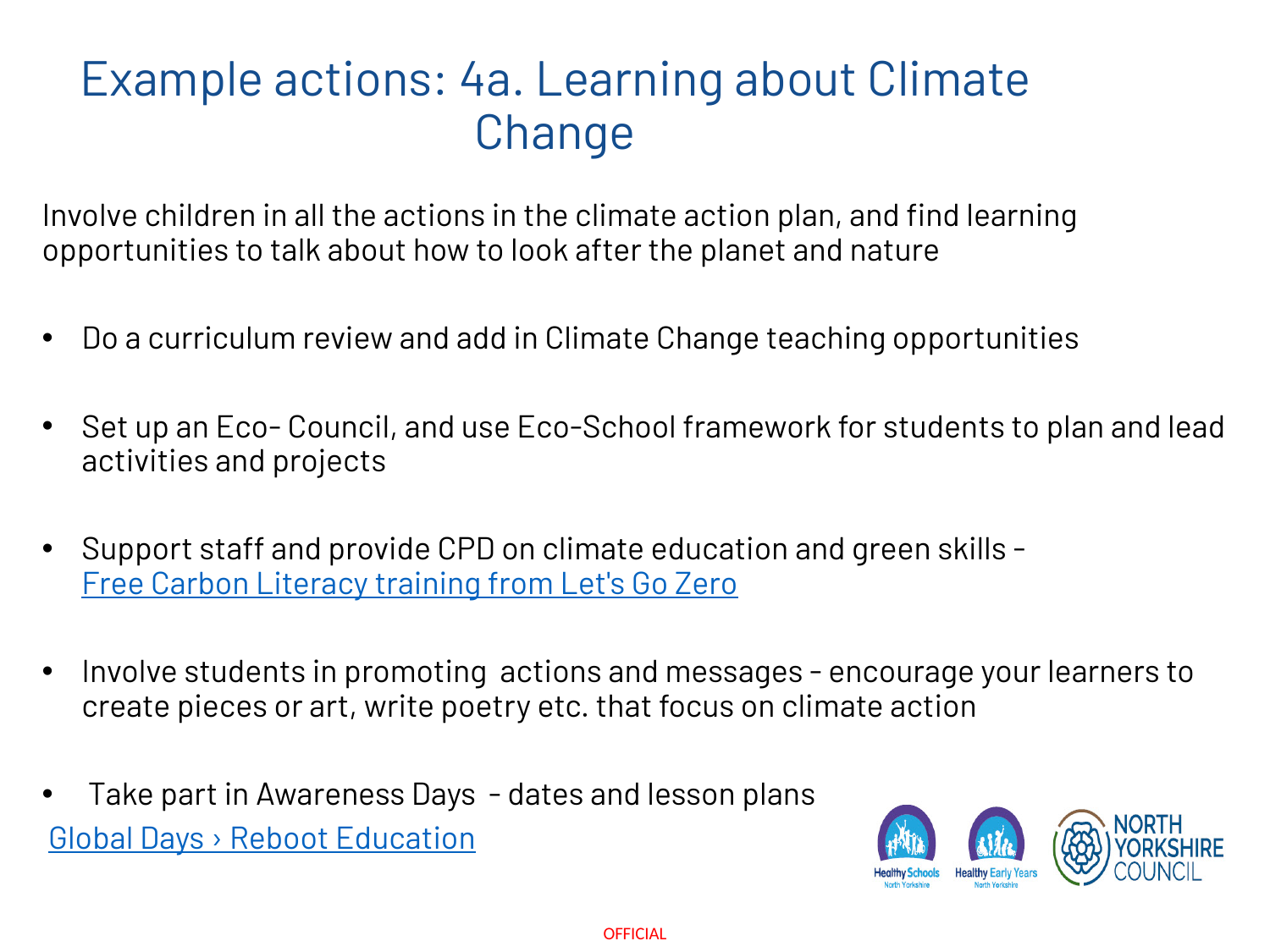

# Example actions: 4a. Learning about Climate Change

Involve children in all the actions in the climate action plan, and find learning  opportunities to talk about how to look after the planet and nature

Do a curriculum review and add in Climate Change teaching opportunities

Set up an Eco- Council, and use Eco-School framework for students to plan and lead activities and projects

Support staff and provide CPD on climate education and green skills - Free Carbon Literacy training from Let's Go Zero

Involve students in promoting  actions and messages - encourage your learners to create pieces or art, write poetry etc. that focus on climate action

 Take part in Awareness Days  - dates and lesson plans
 Global Days › Reboot Education